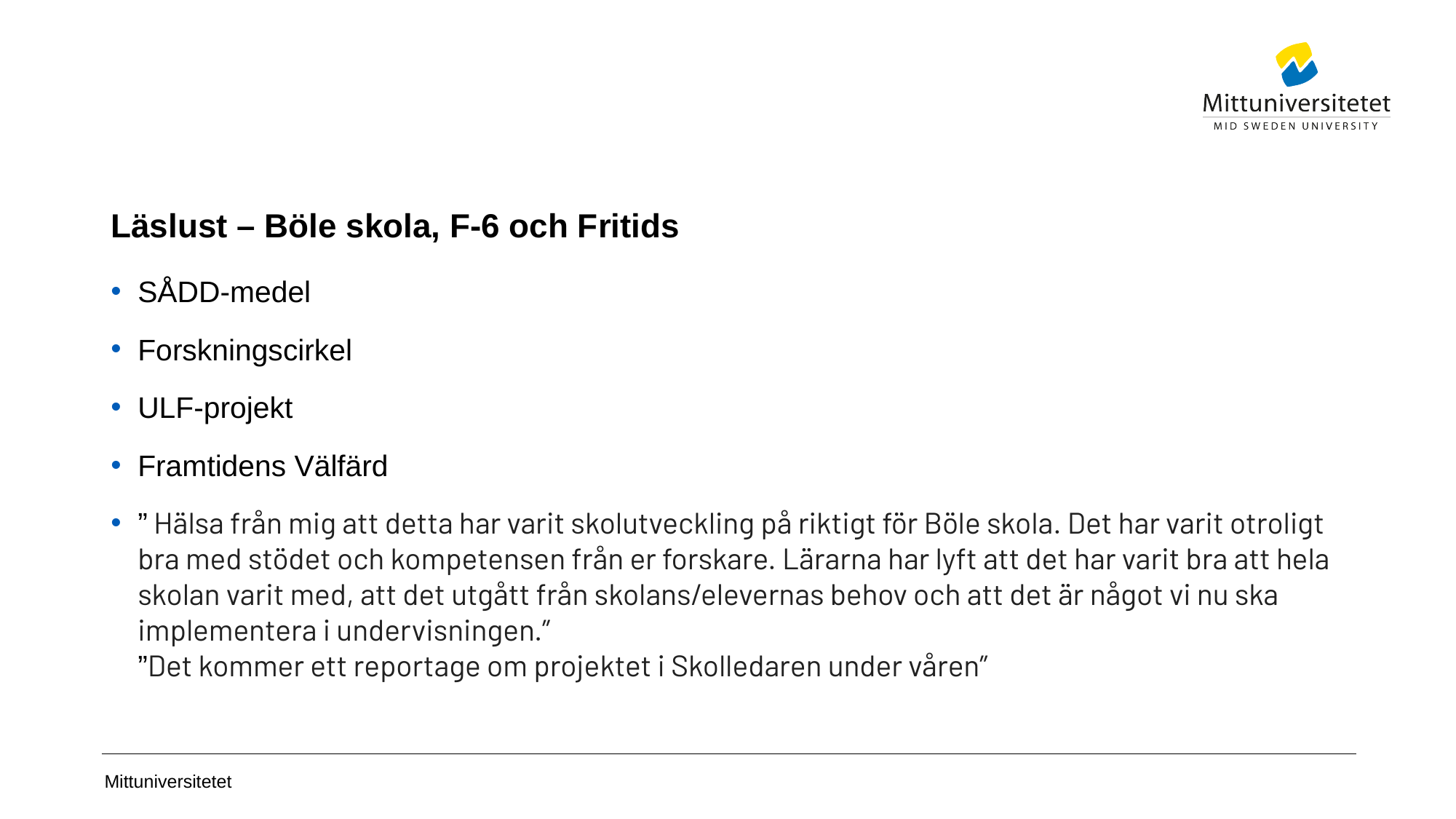

# Läslust – Böle skola, F-6 och Fritids
SÅDD-medel
Forskningscirkel
ULF-projekt
Framtidens Välfärd
” Hälsa från mig att detta har varit skolutveckling på riktigt för Böle skola. Det har varit otroligt bra med stödet och kompetensen från er forskare. Lärarna har lyft att det har varit bra att hela skolan varit med, att det utgått från skolans/elevernas behov och att det är något vi nu ska implementera i undervisningen.”
”Det kommer ett reportage om projektet i Skolledaren under våren”